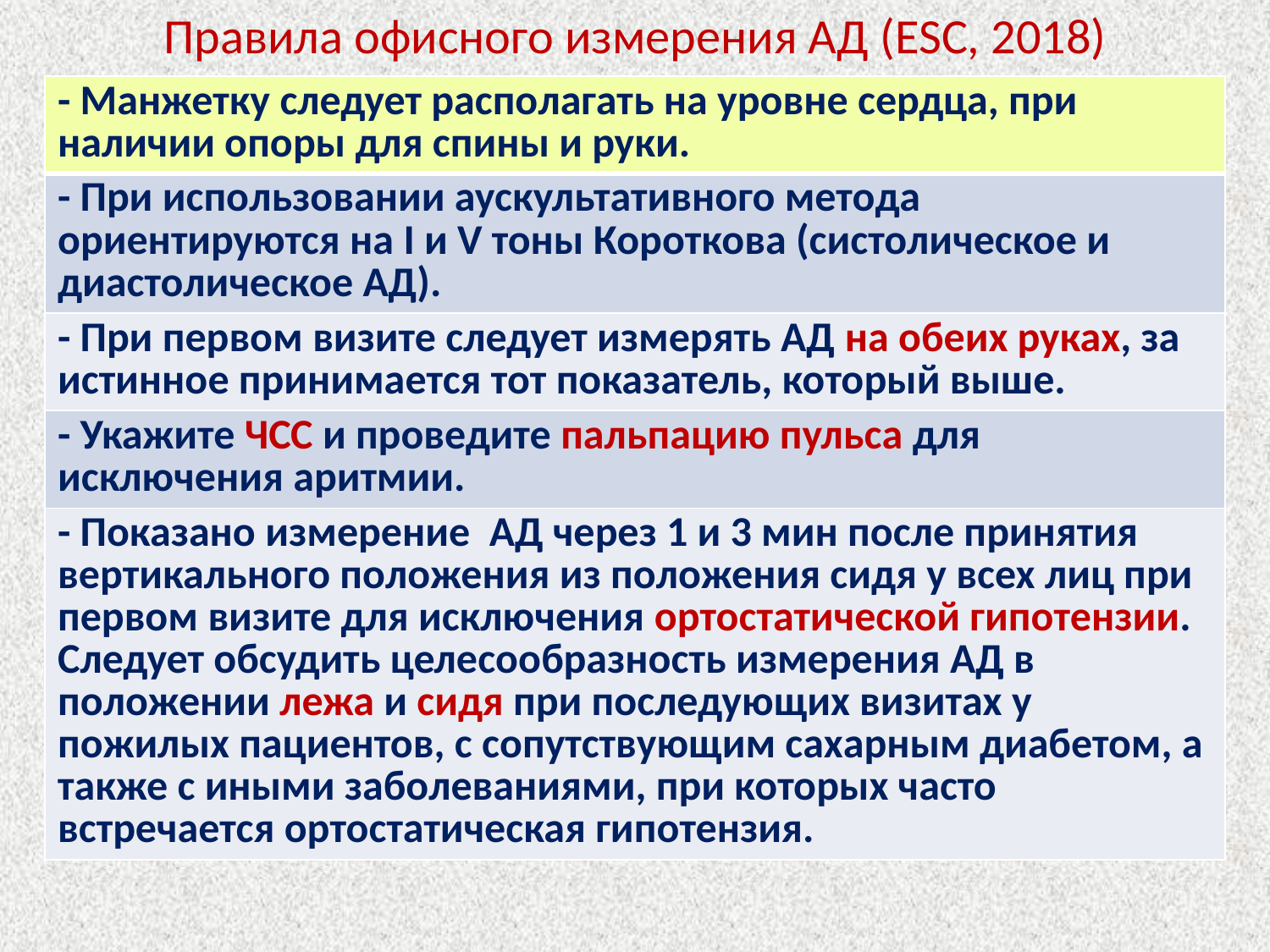

# Правила офисного измерения АД (ESC, 2018)
| - Манжетку следует располагать на уровне сердца, при наличии опоры для спины и руки. |
| --- |
| - При использовании аускультативного метода ориентируются на I и V тоны Короткова (систолическое и диастолическое АД). |
| - При первом визите следует измерять АД на обеих руках, за истинное принимается тот показатель, который выше. |
| - Укажите ЧСС и проведите пальпацию пульса для исключения аритмии. |
| - Показано измерение АД через 1 и 3 мин после принятия вертикального положения из положения сидя у всех лиц при первом визите для исключения ортостатической гипотензии. Следует обсудить целесообразность измерения АД в положении лежа и сидя при последующих визитах у пожилых пациентов, с сопутствующим сахарным диабетом, а также с иными заболеваниями, при которых часто встречается ортостатическая гипотензия. |